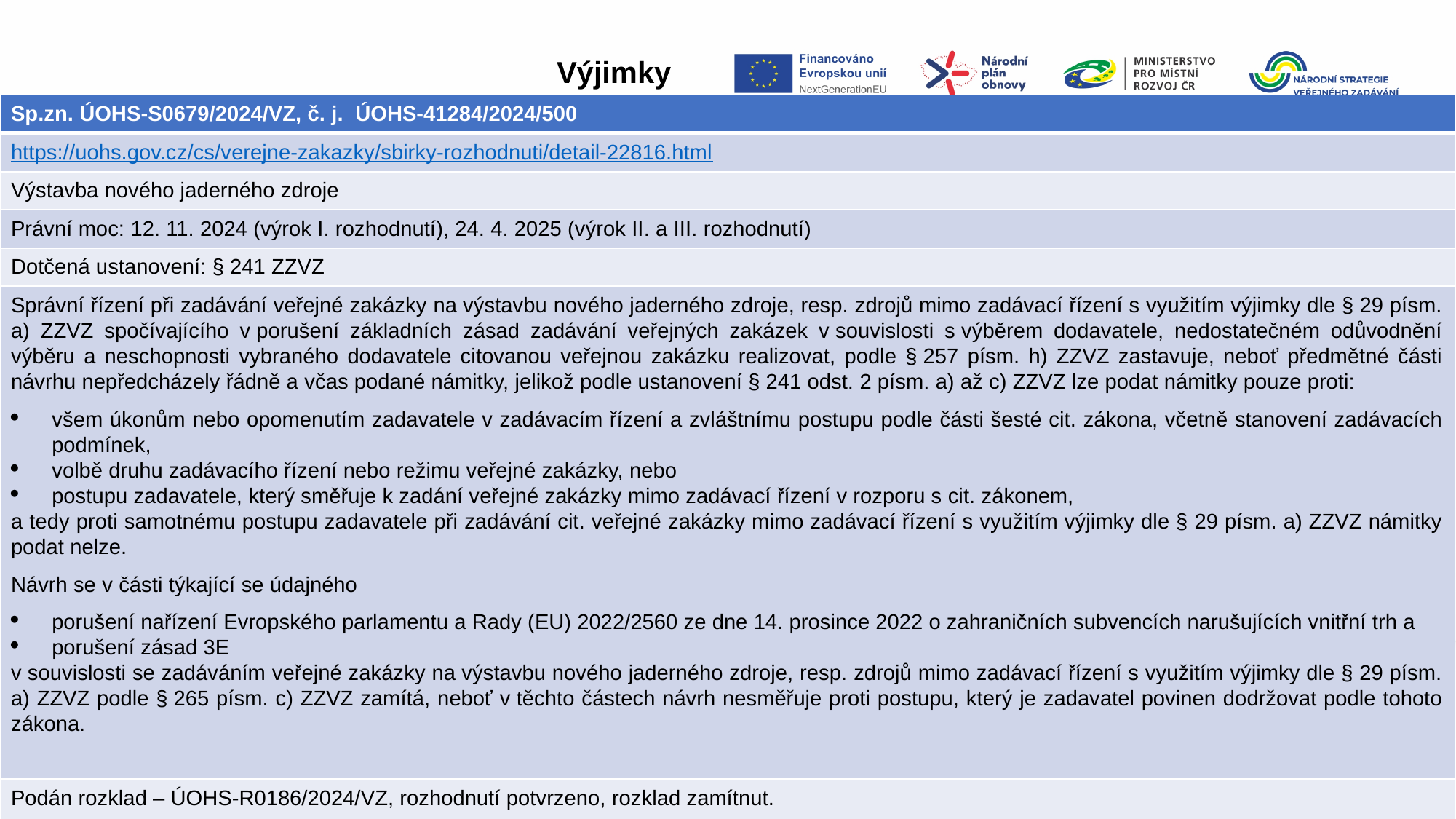

Výjimky
| Sp.zn. ÚOHS-S0679/2024/VZ, č. j.  ÚOHS-41284/2024/500 |
| --- |
| https://uohs.gov.cz/cs/verejne-zakazky/sbirky-rozhodnuti/detail-22816.html |
| Výstavba nového jaderného zdroje |
| Právní moc: 12. 11. 2024 (výrok I. rozhodnutí), 24. 4. 2025 (výrok II. a III. rozhodnutí) |
| Dotčená ustanovení: § 241 ZZVZ |
| Správní řízení při zadávání veřejné zakázky na výstavbu nového jaderného zdroje, resp. zdrojů mimo zadávací řízení s využitím výjimky dle § 29 písm. a) ZZVZ spočívajícího v porušení základních zásad zadávání veřejných zakázek v souvislosti s výběrem dodavatele, nedostatečném odůvodnění výběru a neschopnosti vybraného dodavatele citovanou veřejnou zakázku realizovat, podle § 257 písm. h) ZZVZ zastavuje, neboť předmětné části návrhu nepředcházely řádně a včas podané námitky, jelikož podle ustanovení § 241 odst. 2 písm. a) až c) ZZVZ lze podat námitky pouze proti: všem úkonům nebo opomenutím zadavatele v zadávacím řízení a zvláštnímu postupu podle části šesté cit. zákona, včetně stanovení zadávacích podmínek, volbě druhu zadávacího řízení nebo režimu veřejné zakázky, nebo postupu zadavatele, který směřuje k zadání veřejné zakázky mimo zadávací řízení v rozporu s cit. zákonem, a tedy proti samotnému postupu zadavatele při zadávání cit. veřejné zakázky mimo zadávací řízení s využitím výjimky dle § 29 písm. a) ZZVZ námitky podat nelze. Návrh se v části týkající se údajného porušení nařízení Evropského parlamentu a Rady (EU) 2022/2560 ze dne 14. prosince 2022 o zahraničních subvencích narušujících vnitřní trh a porušení zásad 3E v souvislosti se zadáváním veřejné zakázky na výstavbu nového jaderného zdroje, resp. zdrojů mimo zadávací řízení s využitím výjimky dle § 29 písm. a) ZZVZ podle § 265 písm. c) ZZVZ zamítá, neboť v těchto částech návrh nesměřuje proti postupu, který je zadavatel povinen dodržovat podle tohoto zákona. |
| Podán rozklad – ÚOHS-R0186/2024/VZ, rozhodnutí potvrzeno, rozklad zamítnut. |